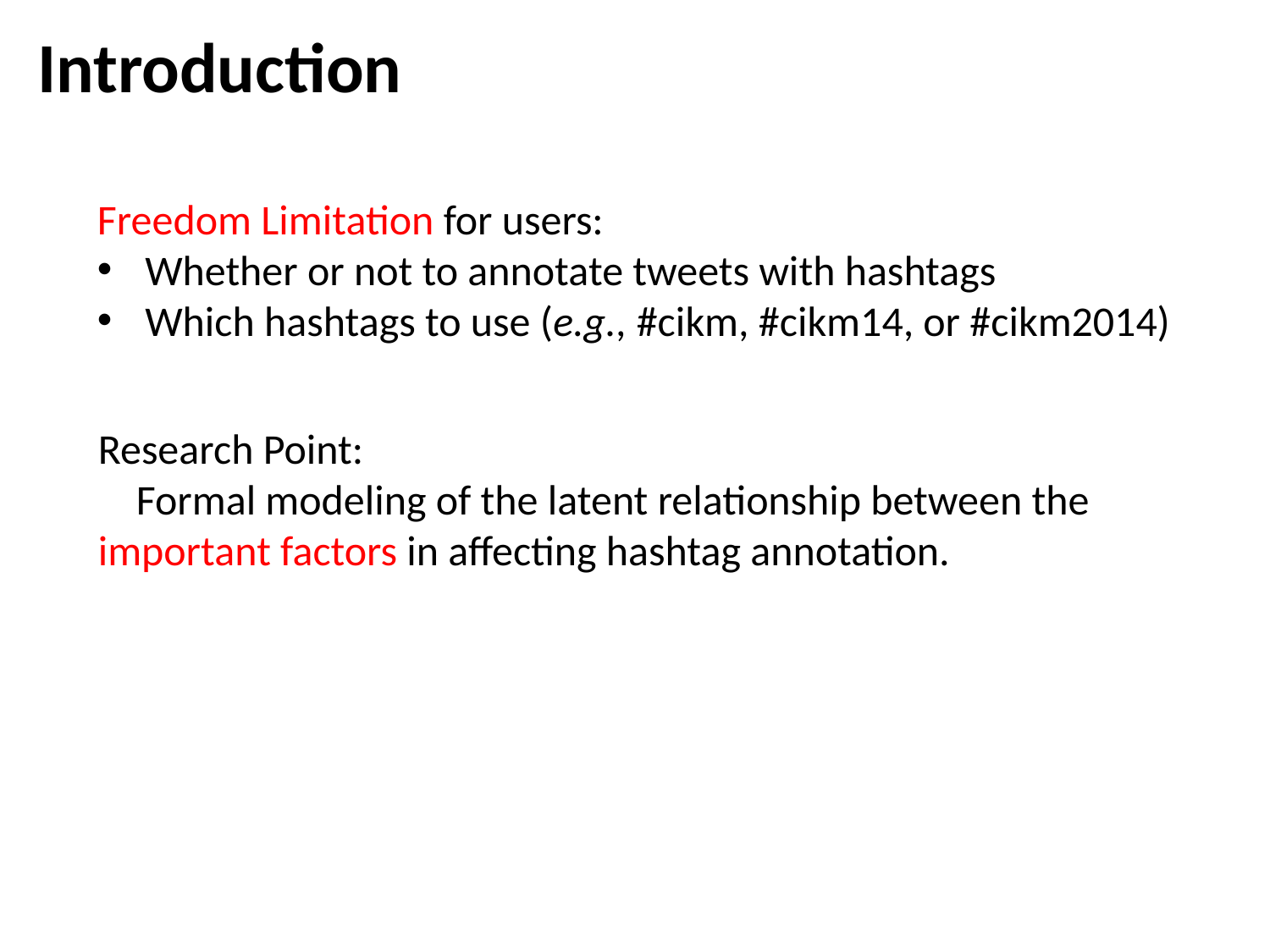

Introduction
Freedom Limitation for users:
Whether or not to annotate tweets with hashtags
Which hashtags to use (e.g., #cikm, #cikm14, or #cikm2014)
Research Point:
    Formal modeling of the latent relationship between the important factors in affecting hashtag annotation.